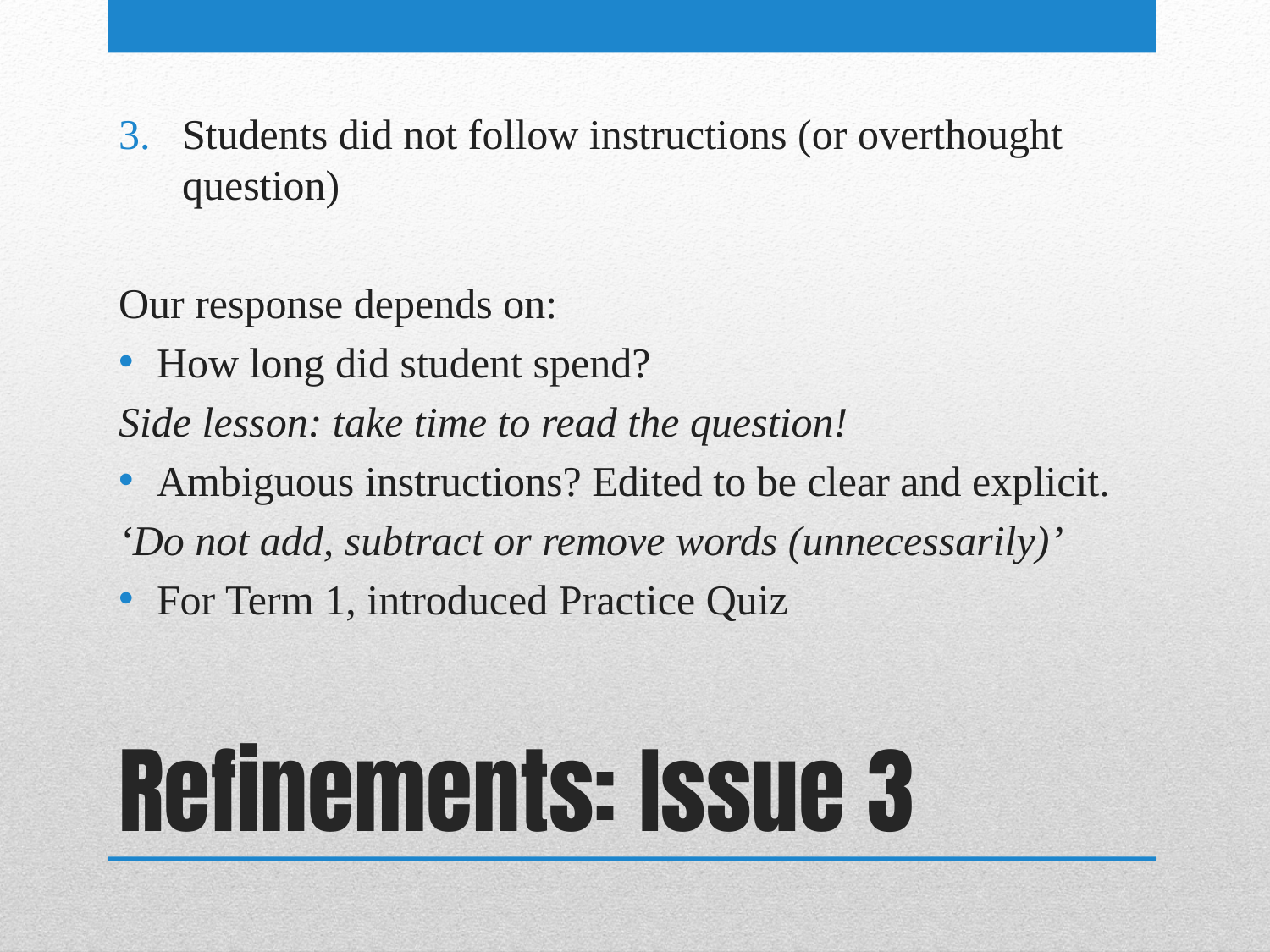

Students did not follow instructions (or overthought question)

Our response depends on:
How long did student spend?
Side lesson: take time to read the question!
Ambiguous instructions? Edited to be clear and explicit.
‘Do not add, subtract or remove words (unnecessarily)’
For Term 1, introduced Practice Quiz
# Refinements: Issue 3